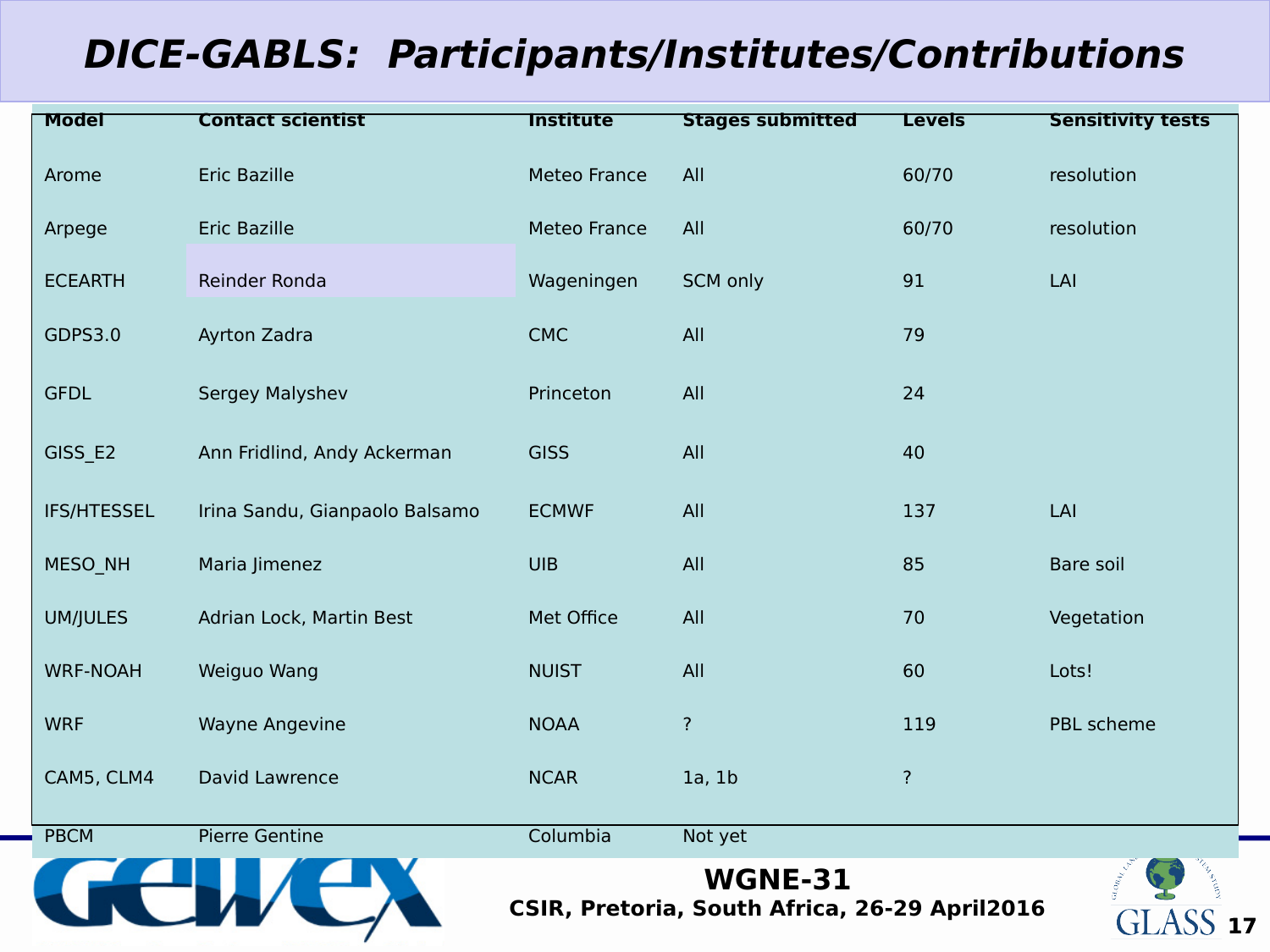

DICE-GABLS:  Participants/Institutes/Contributions
| Model | Contact scientist | Institute | Stages submitted | Levels | Sensitivity tests |
| --- | --- | --- | --- | --- | --- |
| Arome | Eric Bazille | Meteo France | All | 60/70 | resolution |
| Arpege | Eric Bazille | Meteo France | All | 60/70 | resolution |
| ECEARTH | Reinder Ronda | Wageningen | SCM only | 91 | LAI |
| GDPS3.0 | Ayrton Zadra | CMC | All | 79 |  |
| GFDL | Sergey Malyshev | Princeton | All | 24 |  |
| GISS\_E2 | Ann Fridlind, Andy Ackerman | GISS | All | 40 |  |
| IFS/HTESSEL | Irina Sandu, Gianpaolo Balsamo | ECMWF | All | 137 | LAI |
| MESO\_NH | Maria Jimenez | UIB | All | 85 | Bare soil |
| UM/JULES | Adrian Lock, Martin Best | Met Office | All | 70 | Vegetation |
| WRF-NOAH | Weiguo Wang | NUIST | All | 60 | Lots! |
| WRF | Wayne Angevine | NOAA | ? | 119 | PBL scheme |
| CAM5, CLM4 | David Lawrence | NCAR | 1a, 1b | ? |  |
| PBCM | Pierre Gentine | Columbia | Not yet |  |  |

17
17